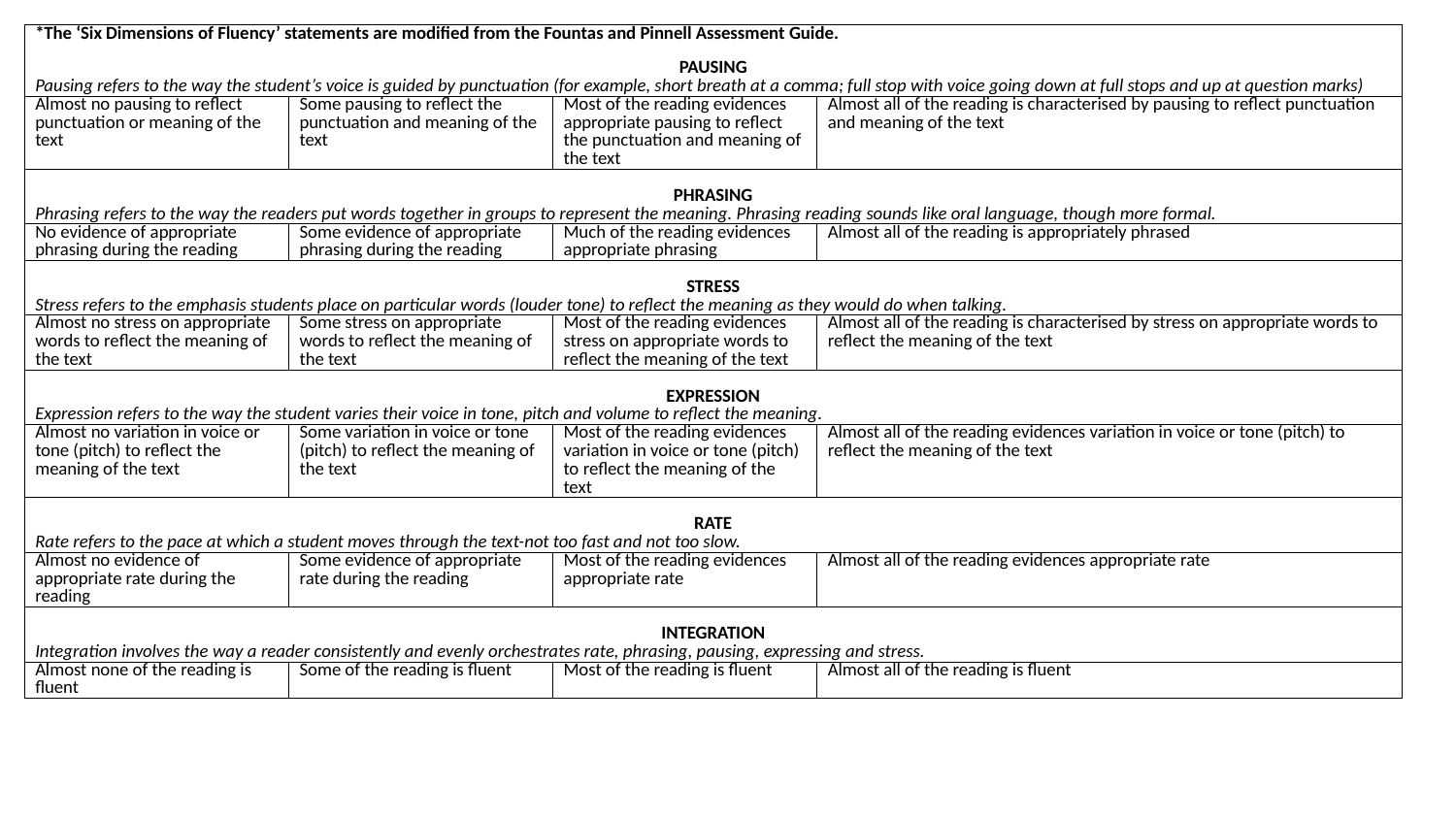

| \*The ‘Six Dimensions of Fluency’ statements are modified from the Fountas and Pinnell Assessment Guide. PAUSING Pausing refers to the way the student’s voice is guided by punctuation (for example, short breath at a comma; full stop with voice going down at full stops and up at question marks) |  |  |  |
| --- | --- | --- | --- |
| Almost no pausing to reflect punctuation or meaning of the text | Some pausing to reflect the punctuation and meaning of the text | Most of the reading evidences appropriate pausing to reflect the punctuation and meaning of the text | Almost all of the reading is characterised by pausing to reflect punctuation and meaning of the text |
| PHRASING Phrasing refers to the way the readers put words together in groups to represent the meaning. Phrasing reading sounds like oral language, though more formal. |  |  |  |
| No evidence of appropriate phrasing during the reading | Some evidence of appropriate phrasing during the reading | Much of the reading evidences appropriate phrasing | Almost all of the reading is appropriately phrased |
| STRESS Stress refers to the emphasis students place on particular words (louder tone) to reflect the meaning as they would do when talking. |  |  |  |
| Almost no stress on appropriate words to reflect the meaning of the text | Some stress on appropriate words to reflect the meaning of the text | Most of the reading evidences stress on appropriate words to reflect the meaning of the text | Almost all of the reading is characterised by stress on appropriate words to reflect the meaning of the text |
| EXPRESSION Expression refers to the way the student varies their voice in tone, pitch and volume to reflect the meaning. |  |  |  |
| Almost no variation in voice or tone (pitch) to reflect the meaning of the text | Some variation in voice or tone (pitch) to reflect the meaning of the text | Most of the reading evidences variation in voice or tone (pitch) to reflect the meaning of the text | Almost all of the reading evidences variation in voice or tone (pitch) to reflect the meaning of the text |
| RATE Rate refers to the pace at which a student moves through the text-not too fast and not too slow. |  |  |  |
| Almost no evidence of appropriate rate during the reading | Some evidence of appropriate rate during the reading | Most of the reading evidences appropriate rate | Almost all of the reading evidences appropriate rate |
| INTEGRATION Integration involves the way a reader consistently and evenly orchestrates rate, phrasing, pausing, expressing and stress. |  |  |  |
| Almost none of the reading is fluent | Some of the reading is fluent | Most of the reading is fluent | Almost all of the reading is fluent |